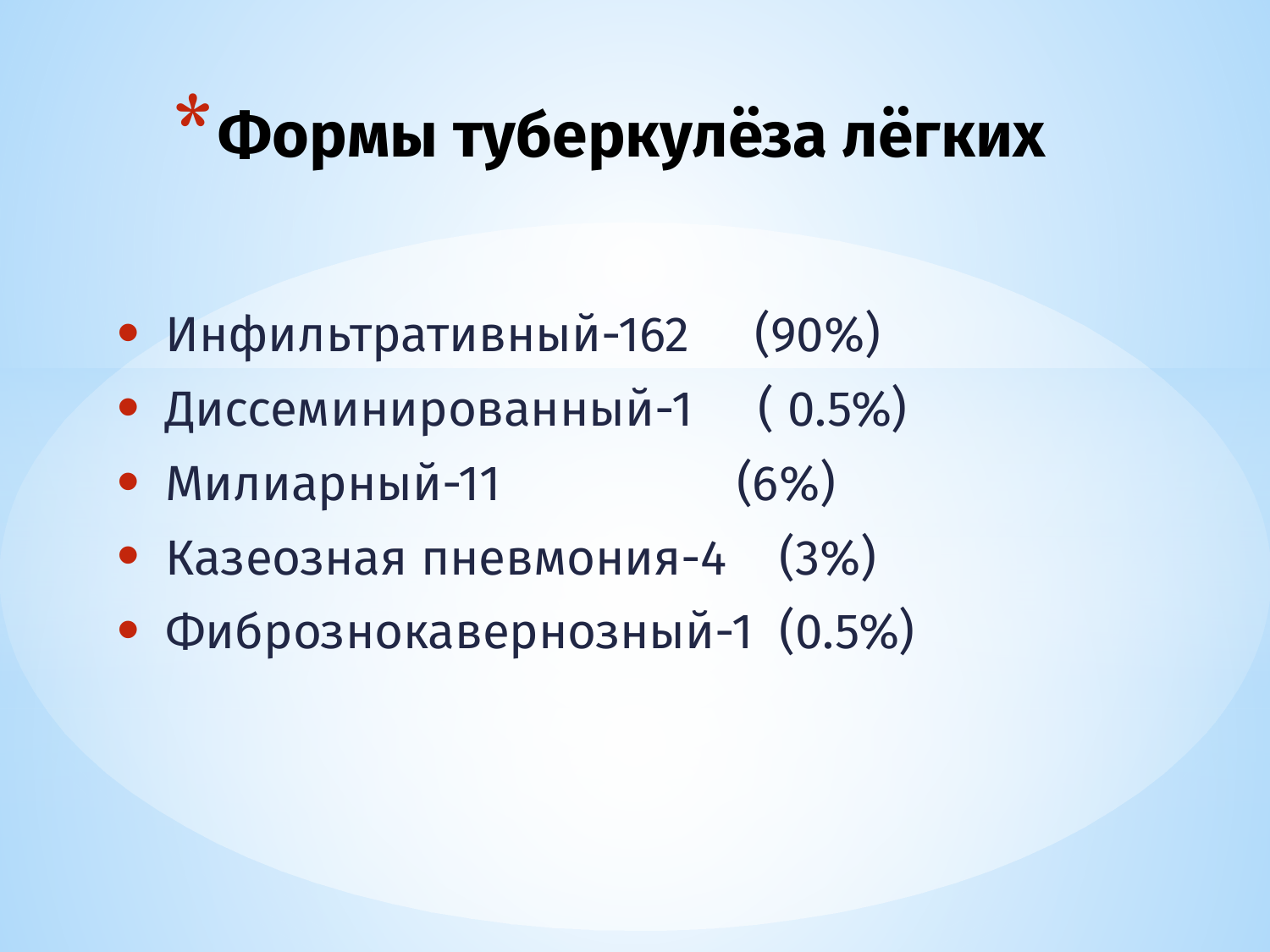

# Формы туберкулёза лёгких
Инфильтративный-162     (90%)
Диссеминированный-1     ( 0.5%)
Милиарный-11                  (6%)
Казеозная пневмония-4    (3%)
Фибрознокавернозный-1  (0.5%)